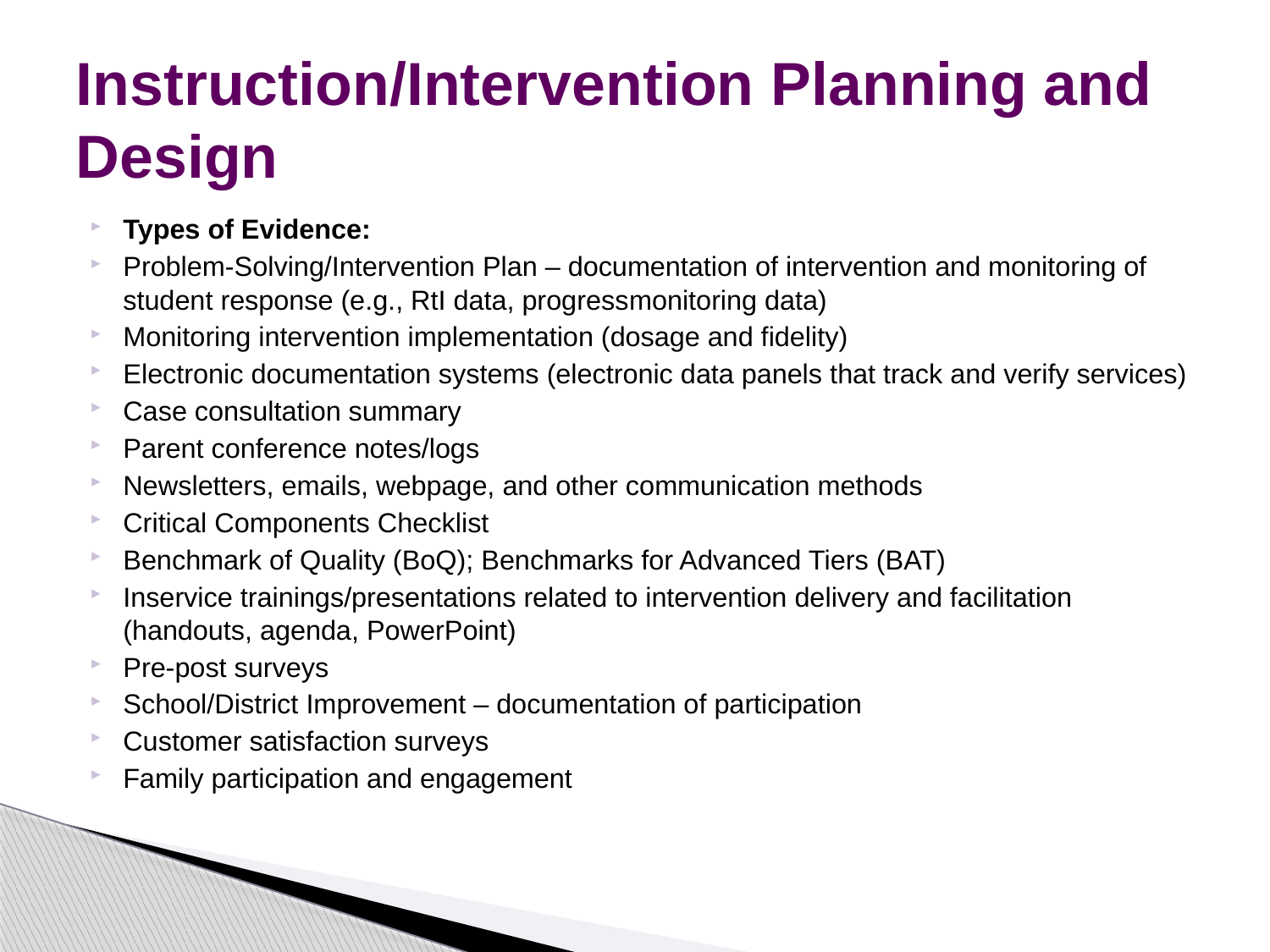

# Instruction/Intervention Planning and Design
Types of Evidence:
Problem-Solving/Intervention Plan – documentation of intervention and monitoring of student response (e.g., RtI data, progress­monitoring data)
Monitoring intervention implementation (dosage and fidelity)
Electronic documentation systems (electronic data panels that track and verify services)
Case consultation summary
Parent conference notes/logs
Newsletters, emails, webpage, and other communication methods
Critical Components Checklist
Benchmark of Quality (BoQ); Benchmarks for Advanced Tiers (BAT)
Inservice trainings/presentations related to intervention delivery and facilitation (handouts, agenda, PowerPoint)
Pre-post surveys
School/District Improvement – documentation of participation
Customer satisfaction surveys
Family participation and engagement